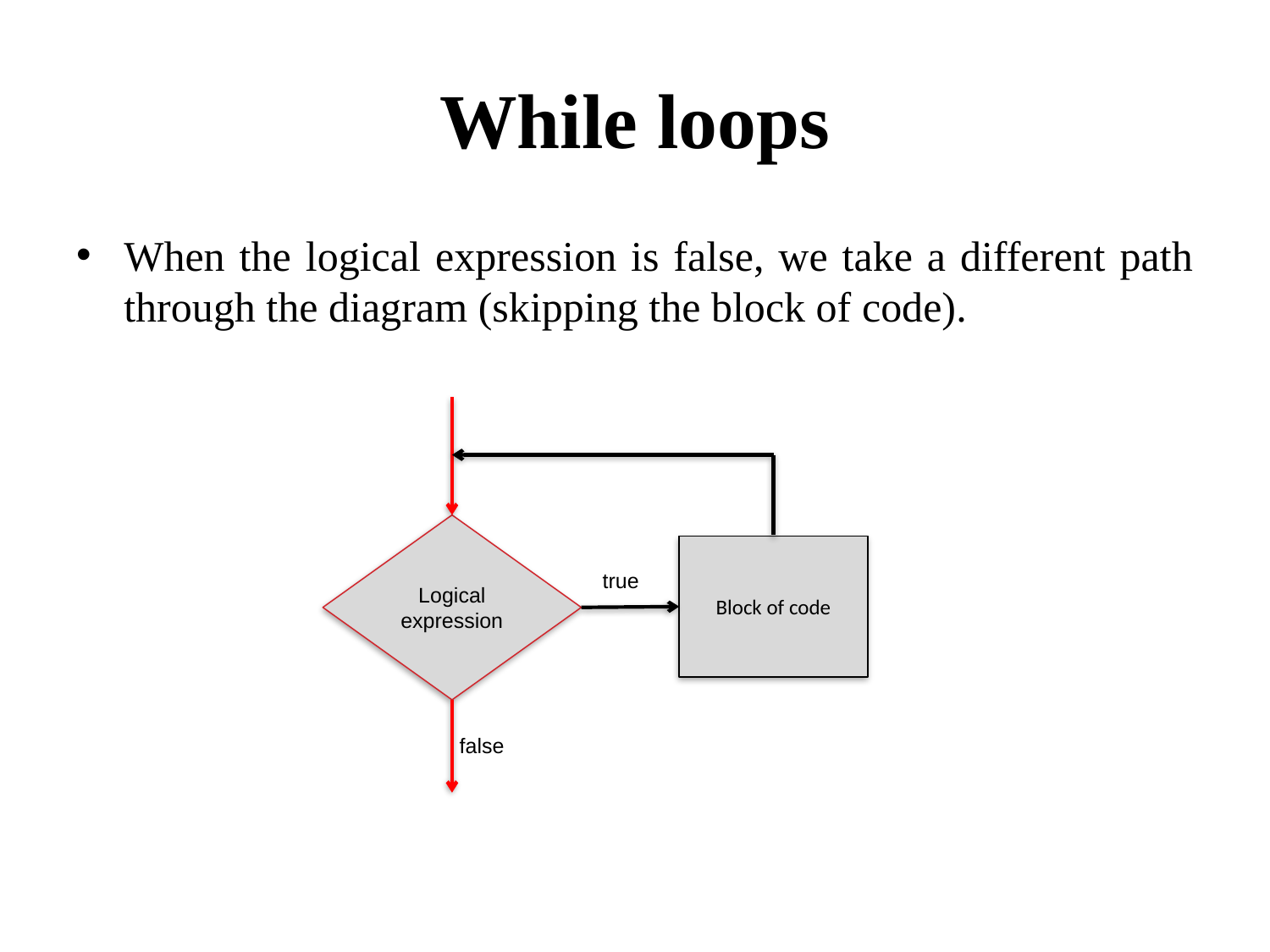

# While loops
When the logical expression is false, we take a different path through the diagram (skipping the block of code).

Logical expression
Block of code
true
false